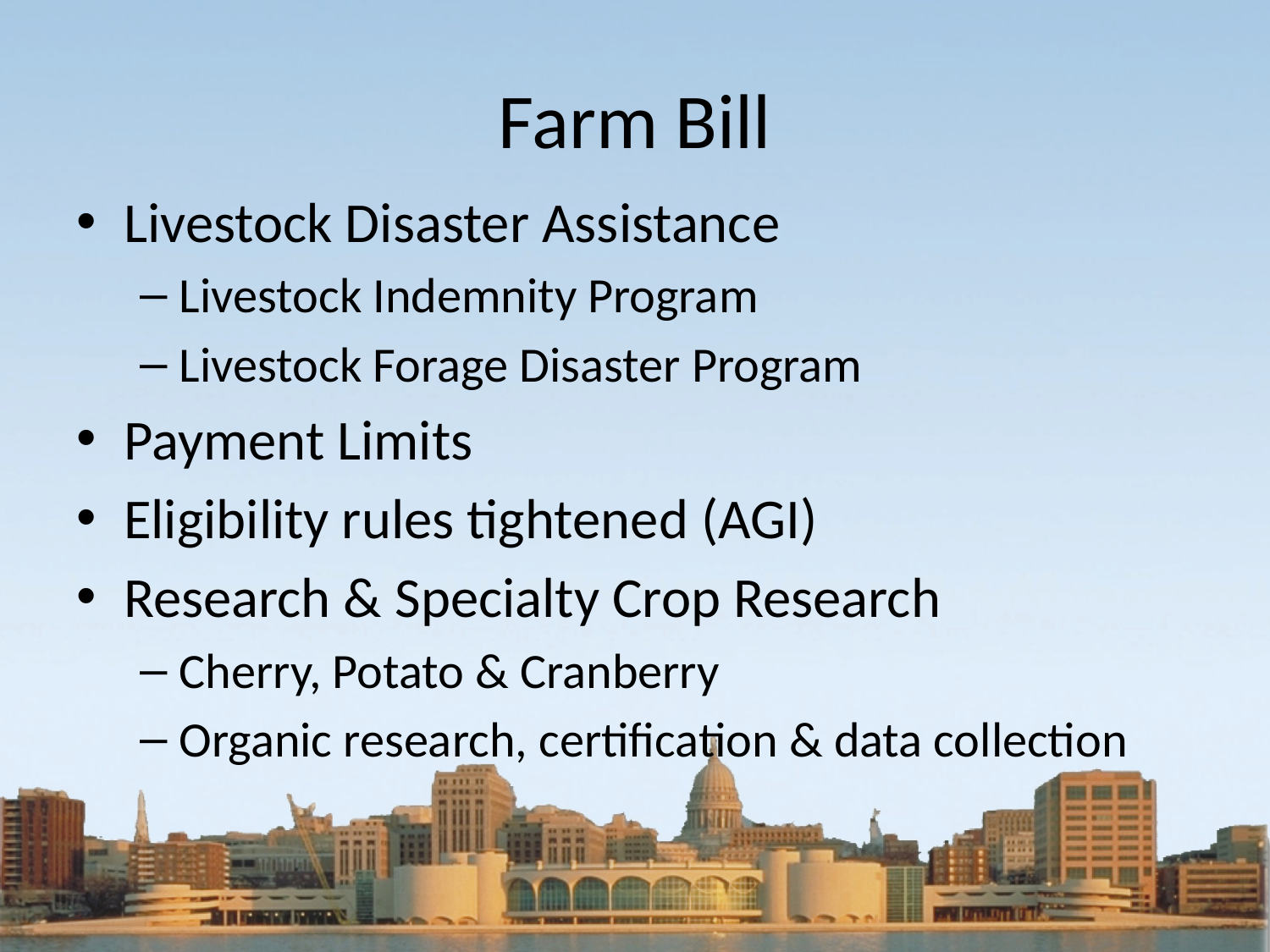

# Farm Bill
Livestock Disaster Assistance
Livestock Indemnity Program
Livestock Forage Disaster Program
Payment Limits
Eligibility rules tightened (AGI)
Research & Specialty Crop Research
Cherry, Potato & Cranberry
Organic research, certification & data collection